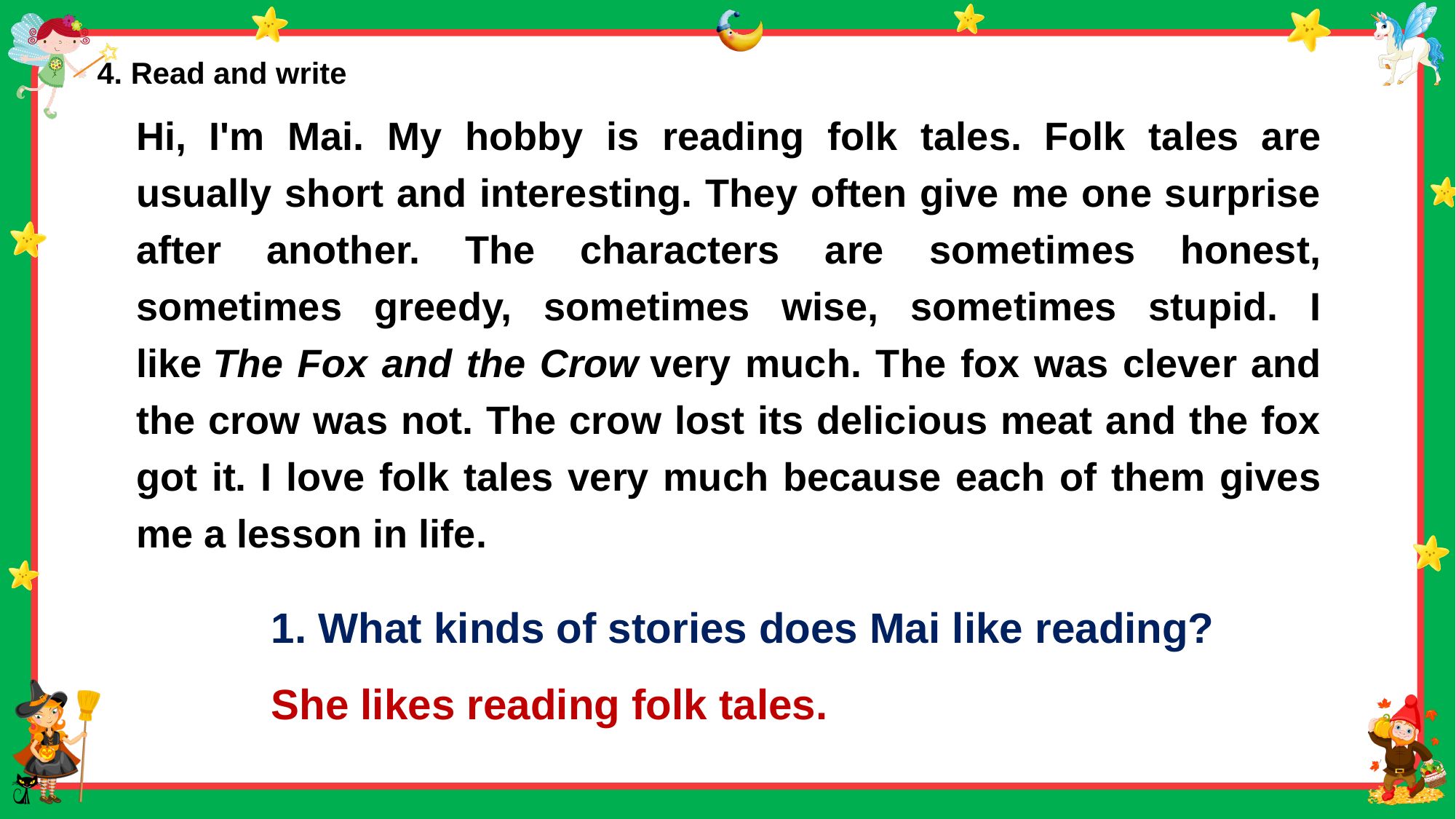

4. Read and write
Hi, I'm Mai. My hobby is reading folk tales. Folk tales are usually short and interesting. They often give me one surprise after another. The characters are sometimes honest, sometimes greedy, sometimes wise, sometimes stupid. I like The Fox and the Crow very much. The fox was clever and the crow was not. The crow lost its delicious meat and the fox got it. I love folk tales very much because each of them gives me a lesson in life.
1. What kinds of stories does Mai like reading?
She likes reading folk tales.